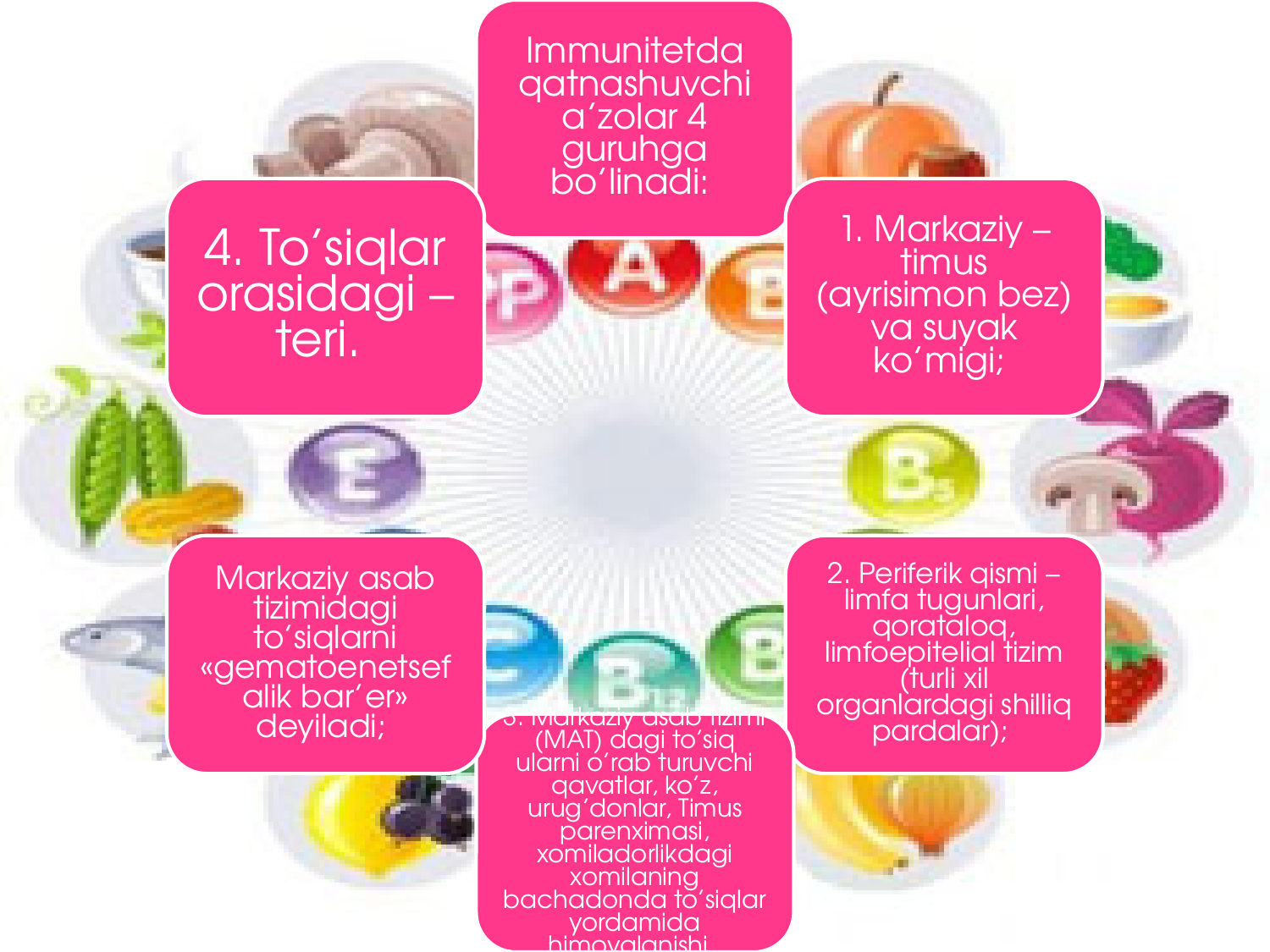

Immunitetda qatnashuvchi a’zolar 4 guruhga bo’linadi:
1. Markaziy – timus (ayrisimon bez) va suyak ko’migi;
2. Periferik qismi – limfa tugunlari, qorataloq, limfoepitelial tizim (turli xil organlardagi shilliq pardalar);
4. To’siqlar orasidagi – teri.
Markaziy asab tizimidagi to’siqlarni «gematoenetsefalik bar’er» deyiladi;